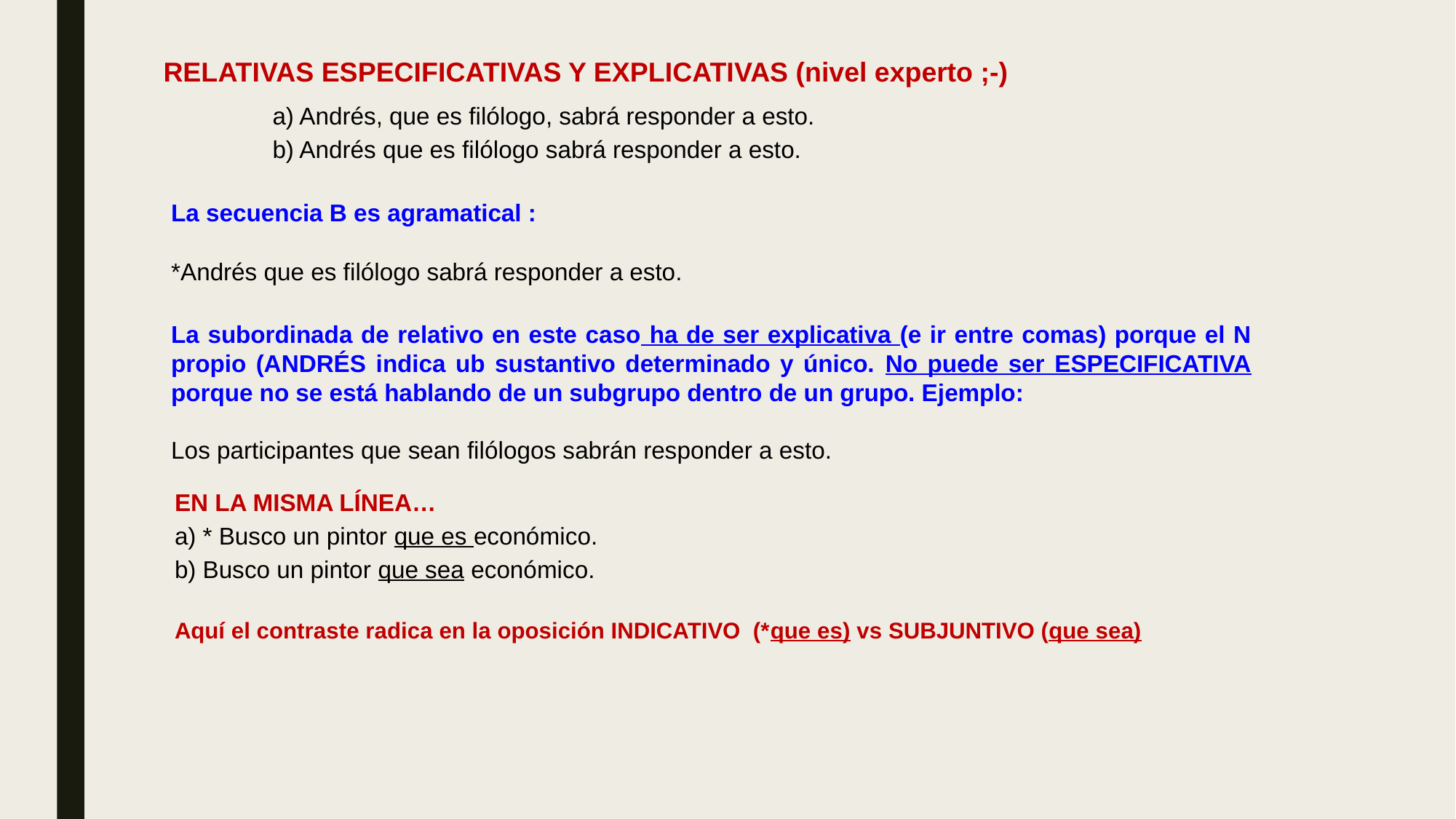

RELATIVAS ESPECIFICATIVAS Y EXPLICATIVAS (nivel experto ;-)

	a) Andrés, que es filólogo, sabrá responder a esto.
	b) Andrés que es filólogo sabrá responder a esto.

La secuencia B es agramatical :

*Andrés que es filólogo sabrá responder a esto.

La subordinada de relativo en este caso ha de ser explicativa (e ir entre comas) porque el N propio (ANDRÉS indica ub sustantivo determinado y único. No puede ser ESPECIFICATIVA porque no se está hablando de un subgrupo dentro de un grupo. Ejemplo:

Los participantes que sean filólogos sabrán responder a esto.

EN LA MISMA LÍNEA…
a) * Busco un pintor que es económico.
b) Busco un pintor que sea económico.

Aquí el contraste radica en la oposición INDICATIVO  (*que es) vs SUBJUNTIVO (que sea)